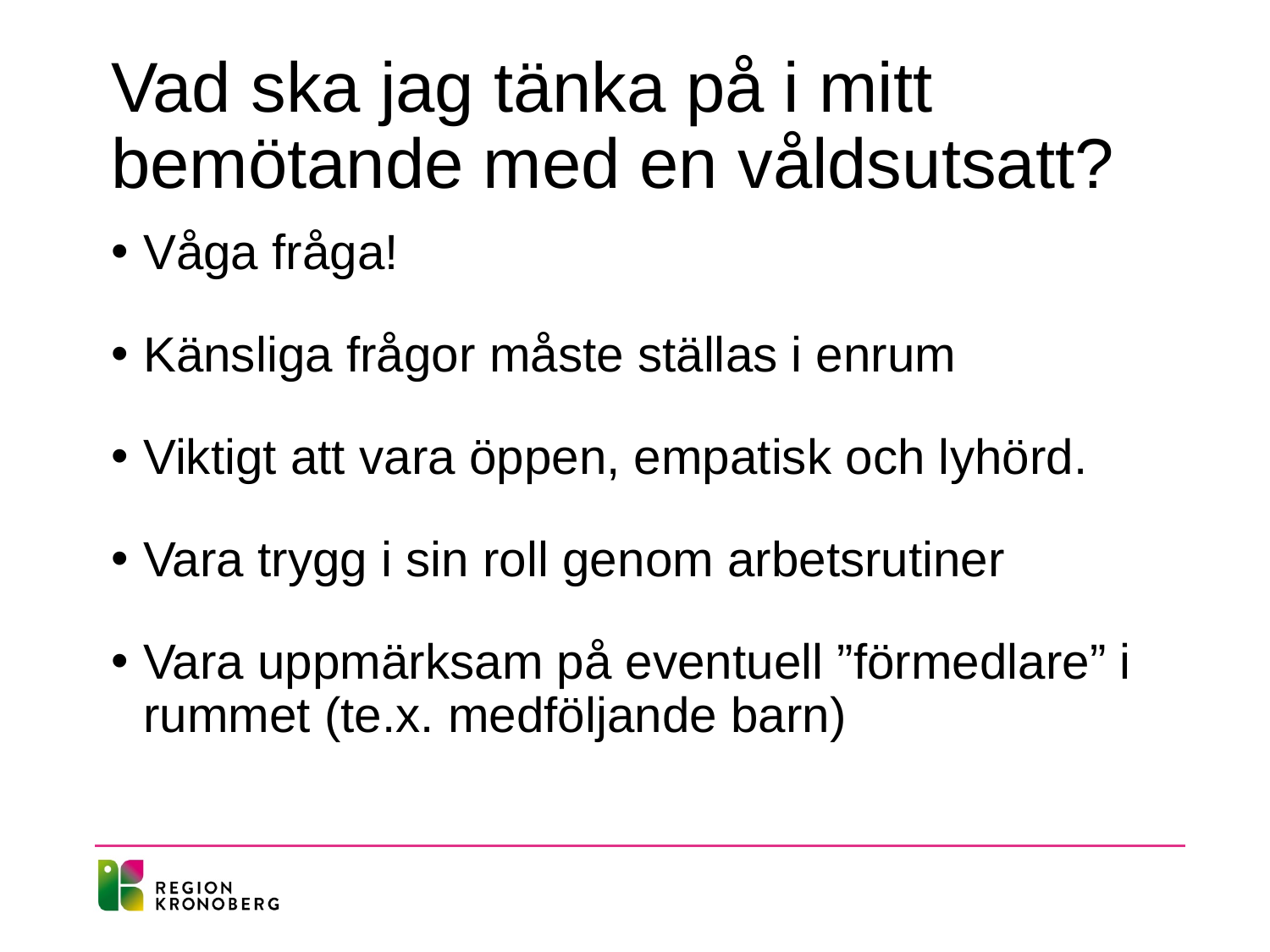

# Vad ska jag tänka på i mitt bemötande med en våldsutsatt?
Våga fråga!
Känsliga frågor måste ställas i enrum
Viktigt att vara öppen, empatisk och lyhörd.
Vara trygg i sin roll genom arbetsrutiner
Vara uppmärksam på eventuell ”förmedlare” i rummet (te.x. medföljande barn)